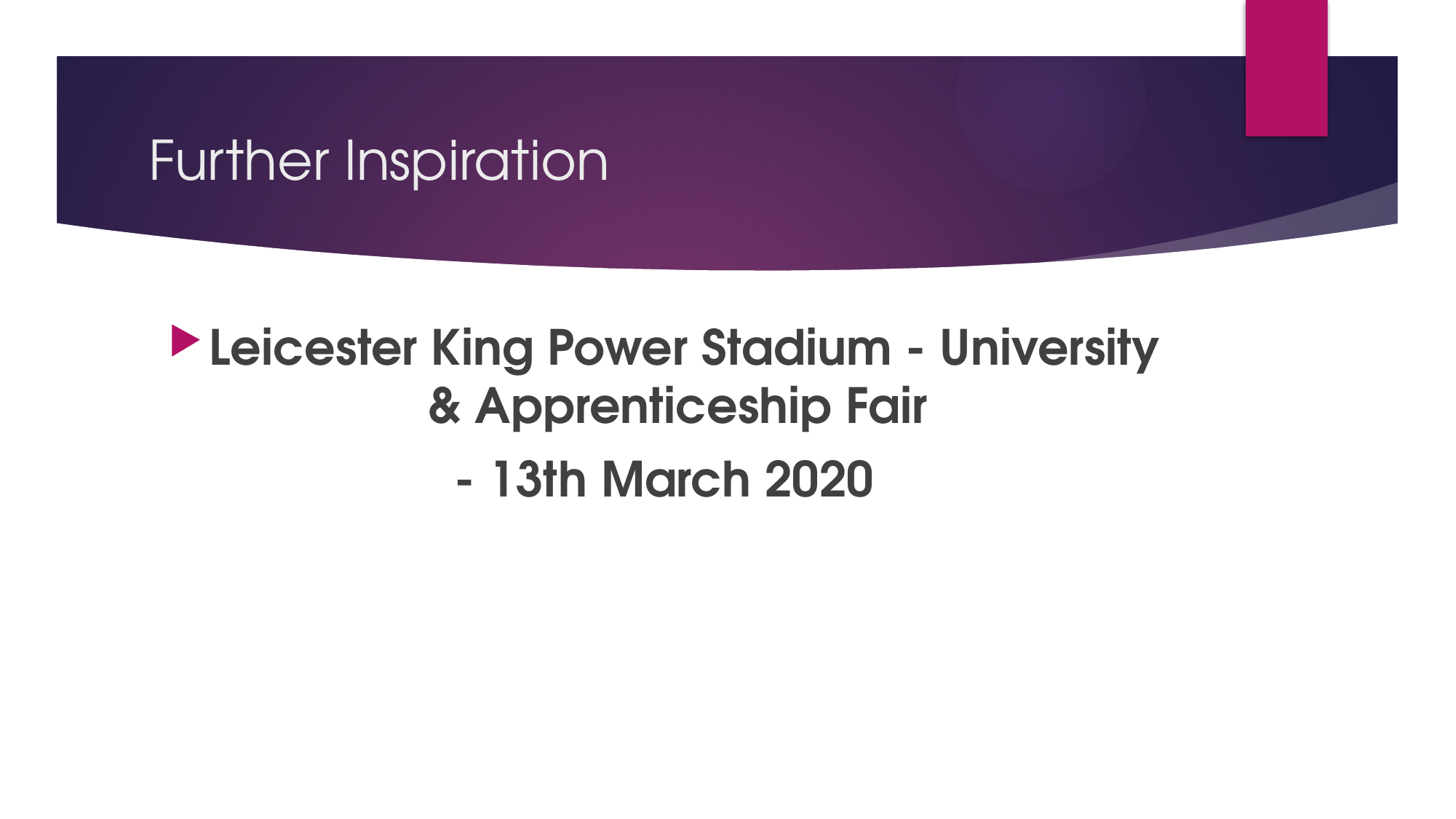

# Further Inspiration
Leicester King Power Stadium - University & Apprenticeship Fair
- 13th March 2020